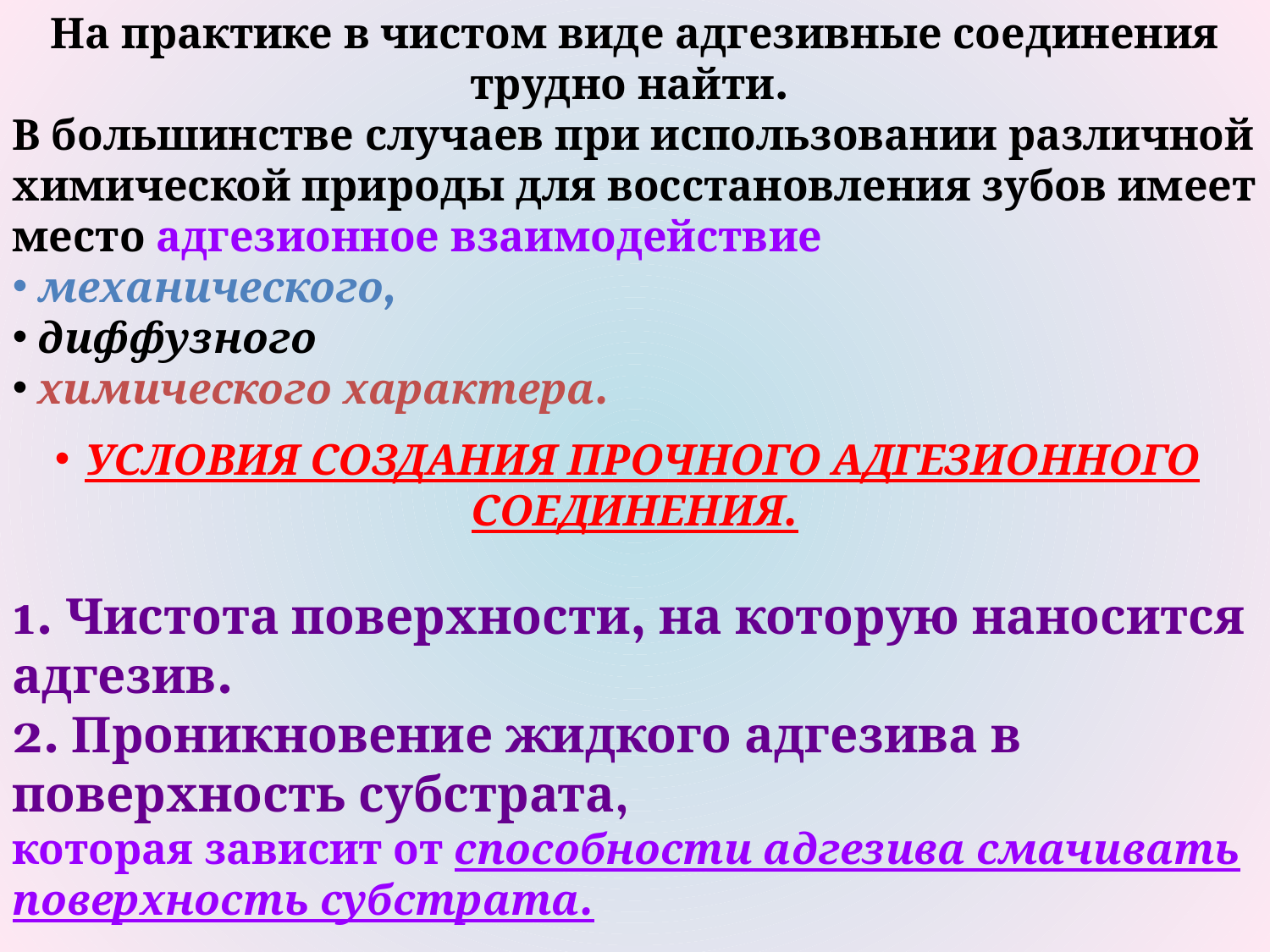

На практике в чистом виде адгезивные соединения трудно найти.
В большинстве случаев при использовании различной химической природы для восстановления зубов имеет место адгезионное взаимодействие
 механического,
 диффузного
 химического характера.
Условия создания прочного адгезионного соединения.
1. Чистота поверхности, на которую наносится адгезив.
2. Проникновение жидкого адгезива в поверхность субстрата,
которая зависит от способности адгезива смачивать поверхность субстрата.